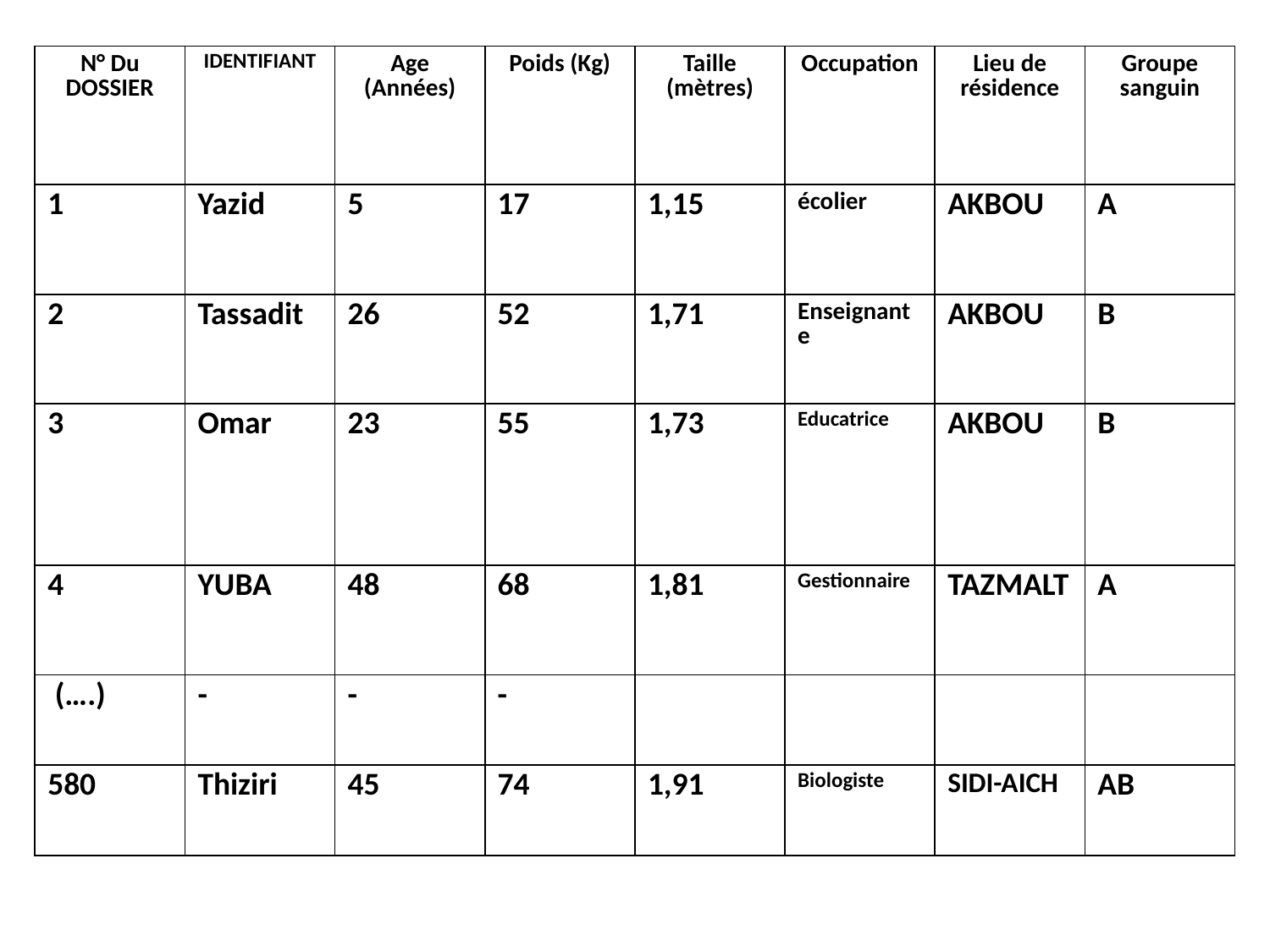

| N° Du DOSSIER | IDENTIFIANT | Age (Années) | Poids (Kg) | Taille (mètres) | Occupation | Lieu de résidence | Groupe sanguin |
| --- | --- | --- | --- | --- | --- | --- | --- |
| 1 | Yazid | 5 | 17 | 1,15 | écolier | AKBOU | A |
| 2 | Tassadit | 26 | 52 | 1,71 | Enseignante | AKBOU | B |
| 3 | Omar | 23 | 55 | 1,73 | Educatrice | AKBOU | B |
| 4 | YUBA | 48 | 68 | 1,81 | Gestionnaire | TAZMALT | A |
| (….) | - | - | - |  |  |  |  |
| 580 | Thiziri | 45 | 74 | 1,91 | Biologiste | SIDI-AICH | AB |